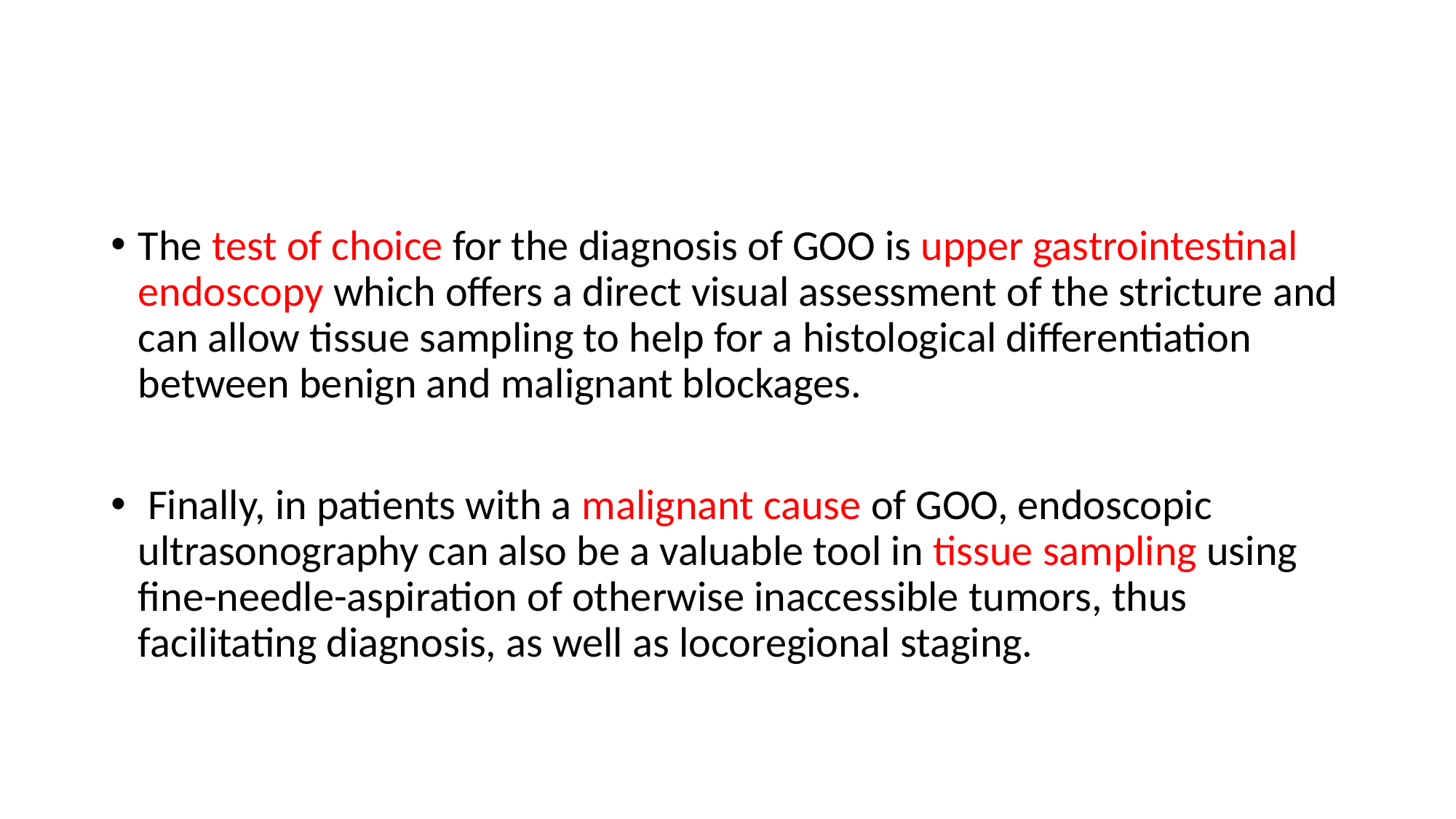

#
The test of choice for the diagnosis of GOO is upper gastrointestinal endoscopy which offers a direct visual assessment of the stricture and can allow tissue sampling to help for a histological differentiation between benign and malignant blockages.

 Finally, in patients with a malignant cause of GOO, endoscopic ultrasonography can also be a valuable tool in tissue sampling using fine-needle-aspiration of otherwise inaccessible tumors, thus facilitating diagnosis, as well as locoregional staging.